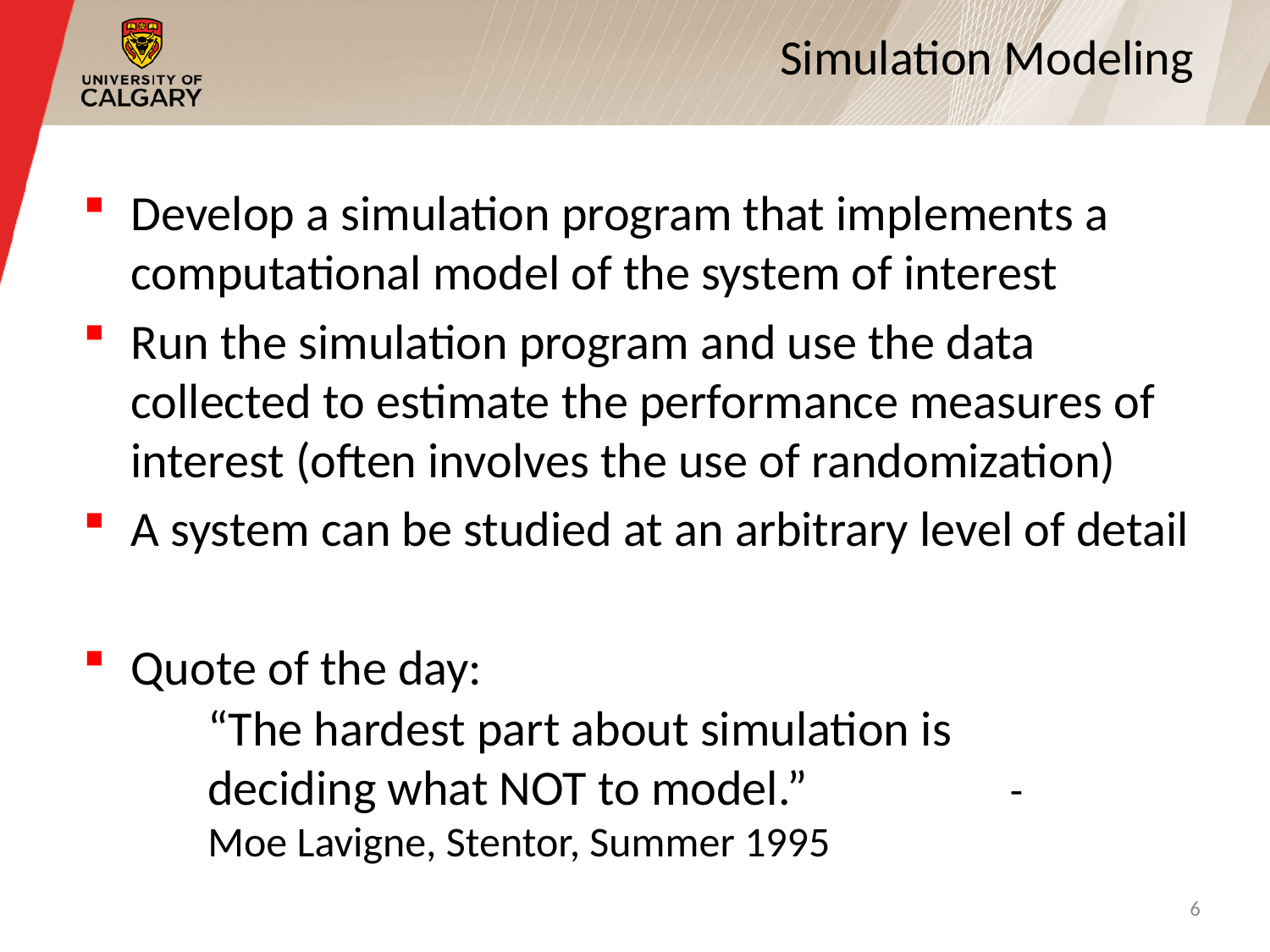

# Simulation Modeling
Develop a simulation program that implements a computational model of the system of interest
Run the simulation program and use the data collected to estimate the performance measures of interest (often involves the use of randomization)
A system can be studied at an arbitrary level of detail

Quote of the day:
“The hardest part about simulation is deciding what NOT to model.”                  - Moe Lavigne, Stentor, Summer 1995
6